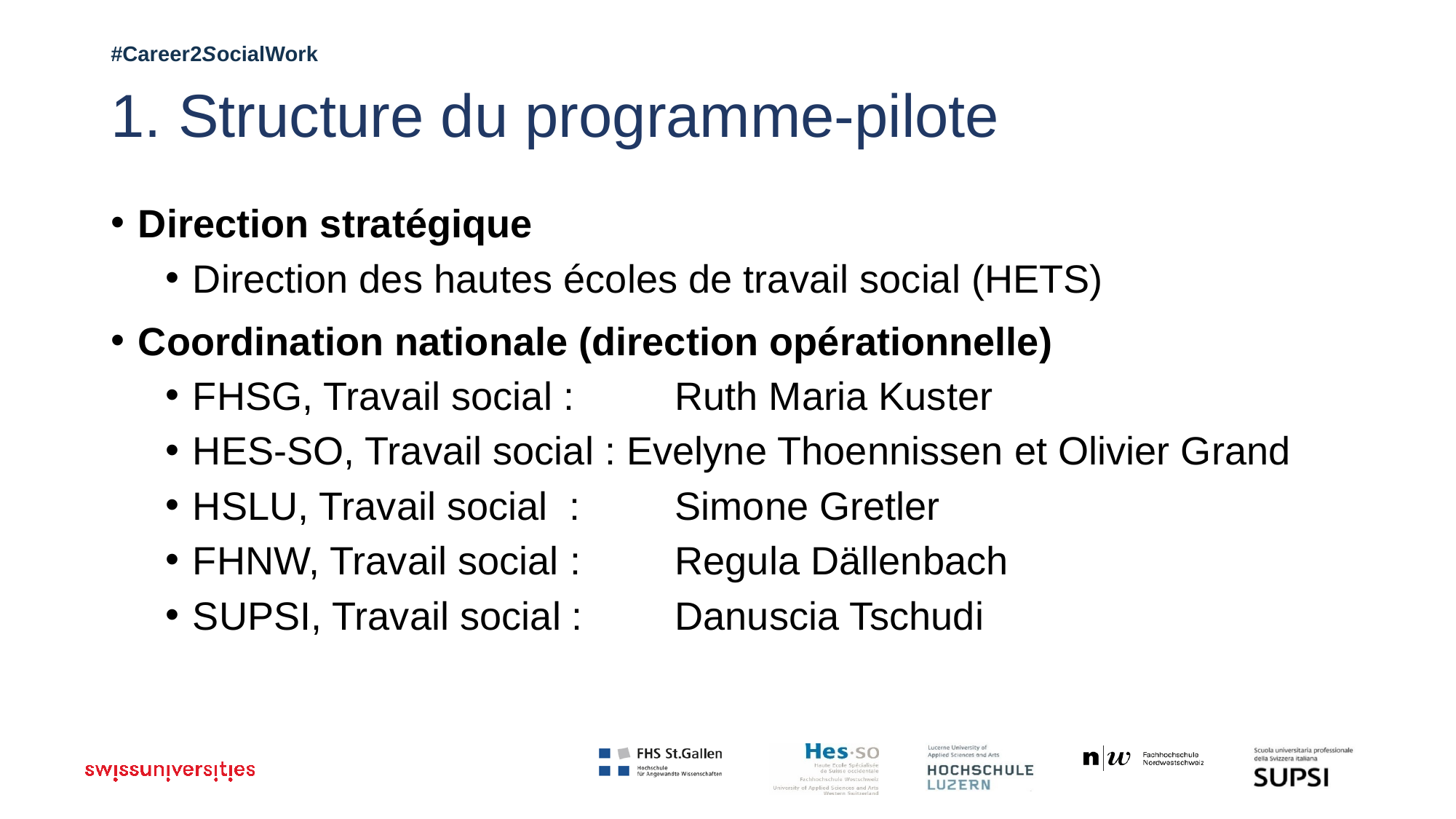

# 1. Structure du programme-pilote
Direction stratégique
Direction des hautes écoles de travail social (HETS)
Coordination nationale (direction opérationnelle)
FHSG, Travail social : 	Ruth Maria Kuster
HES-SO, Travail social : Evelyne Thoennissen et Olivier Grand
HSLU, Travail social  : 	Simone Gretler
FHNW, Travail social : 	Regula Dällenbach
SUPSI, Travail social : 	Danuscia Tschudi